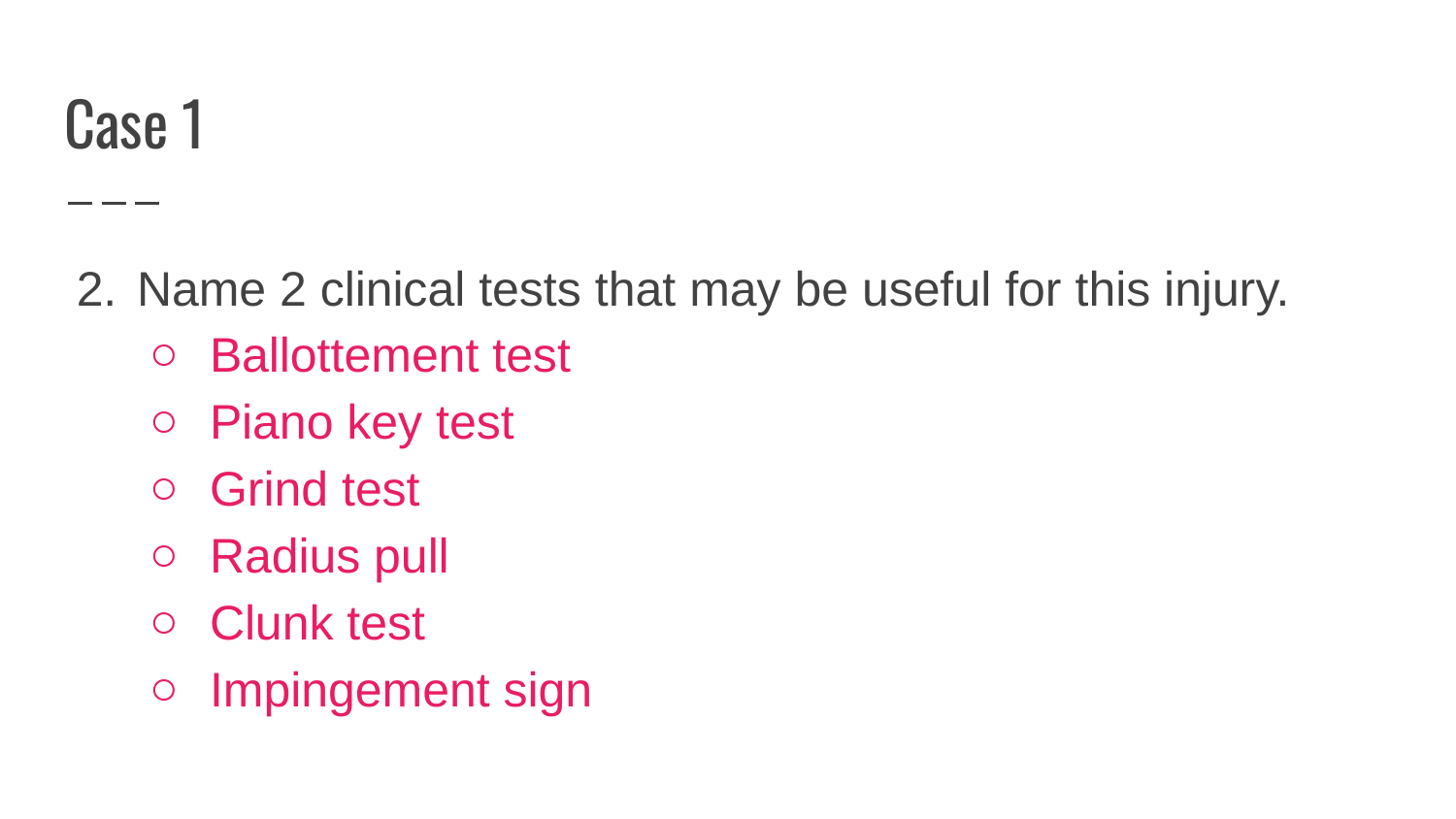

# Case 1
Name 2 clinical tests that may be useful for this injury.
Ballottement test
Piano key test
Grind test
Radius pull
Clunk test
Impingement sign